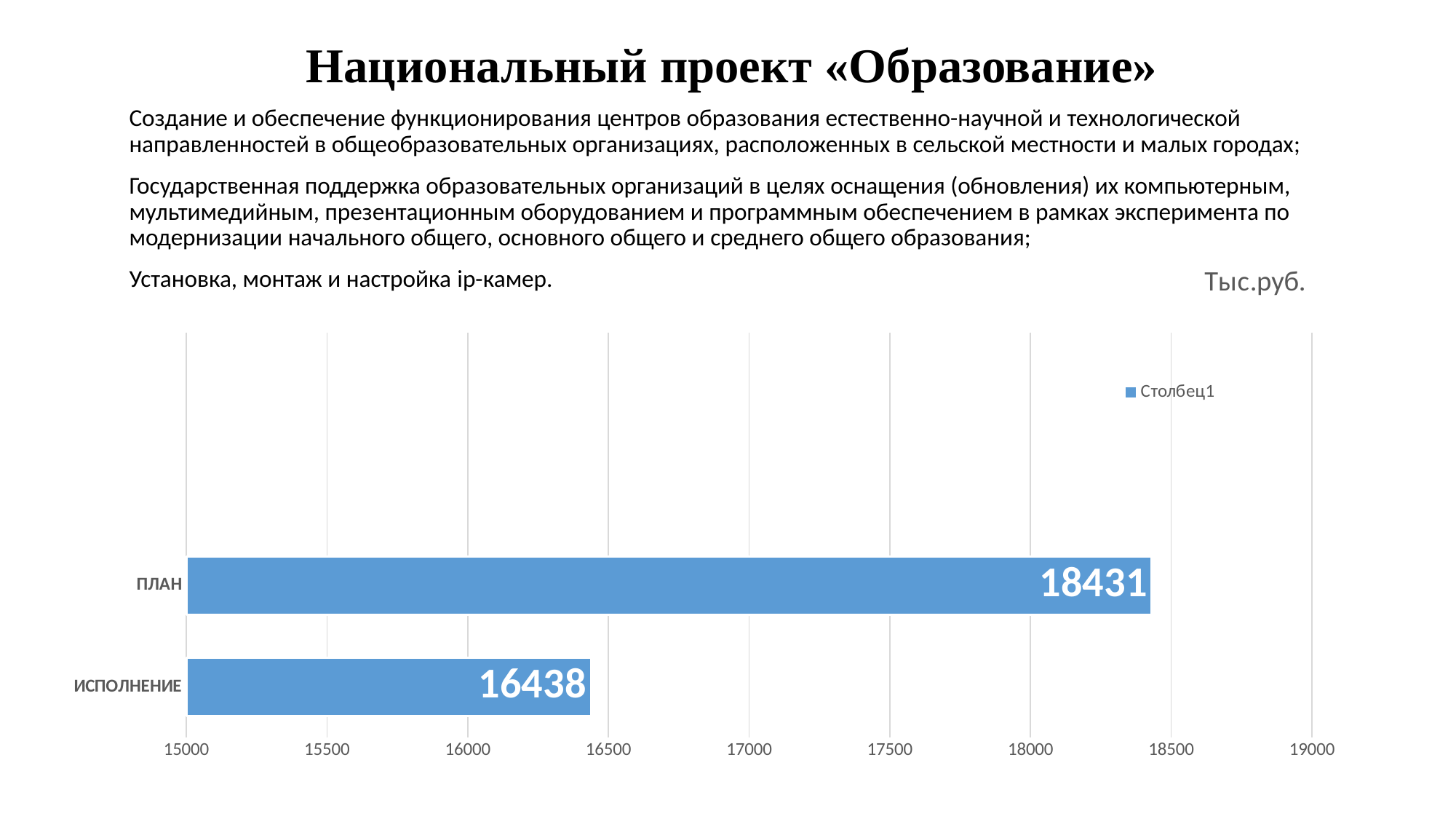

# Национальный проект «Образование»
Создание и обеспечение функционирования центров образования естественно-научной и технологической направленностей в общеобразовательных организациях, расположенных в сельской местности и малых городах;
Государственная поддержка образовательных организаций в целях оснащения (обновления) их компьютерным, мультимедийным, презентационным оборудованием и программным обеспечением в рамках эксперимента по модернизации начального общего, основного общего и среднего общего образования;
Установка, монтаж и настройка ip-камер.

### Chart: Тыс.руб.

| Category | Столбец1 |
|---|---|
| ИСПОЛНЕНИЕ | 16438.0 |
| ПЛАН | 18431.0 |